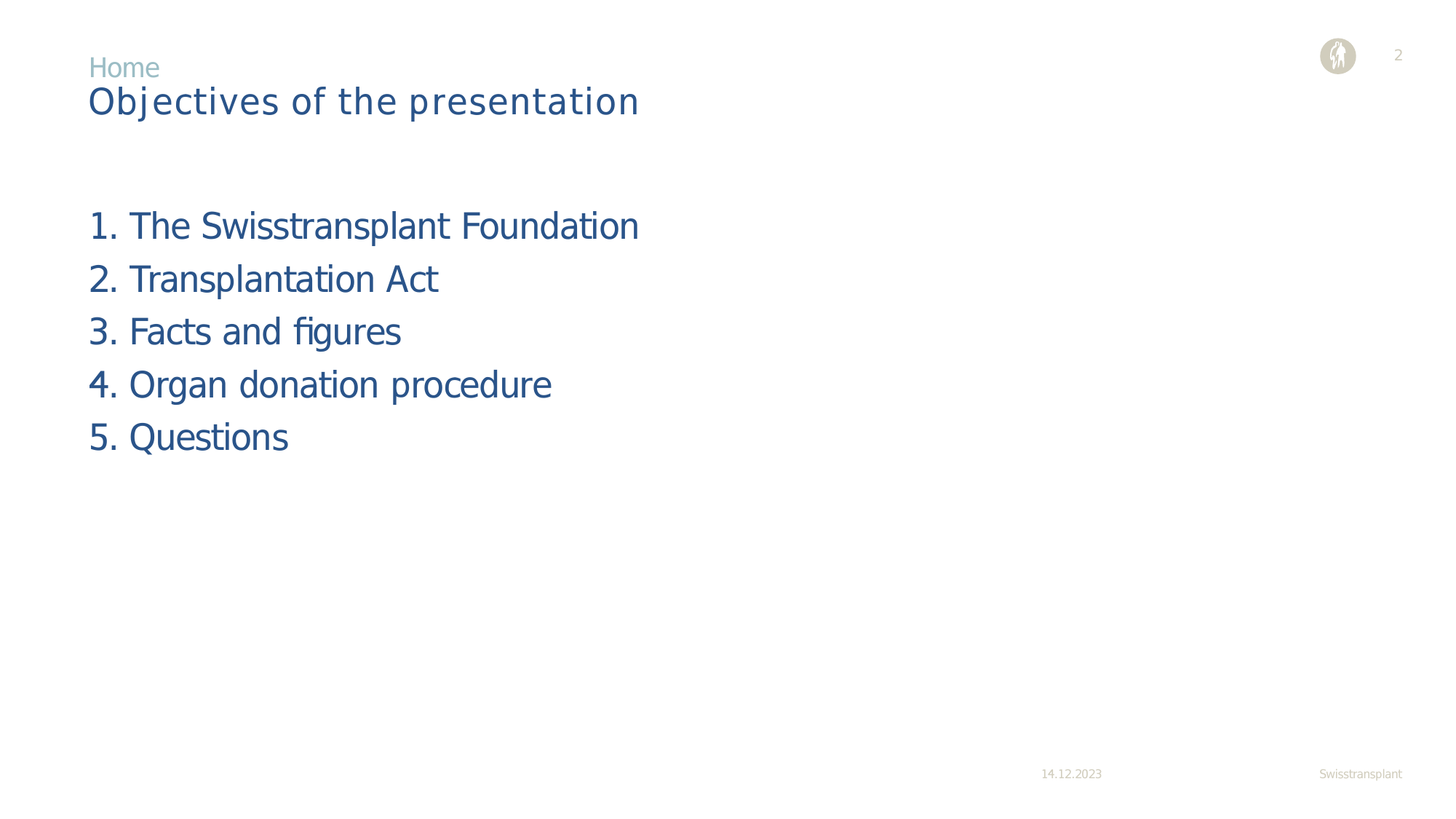

2
Home
# Objectives of the presentation
The Swisstransplant Foundation
Transplantation Act
Facts and figures
Organ donation procedure
Questions

14.12.2023
Swisstransplant